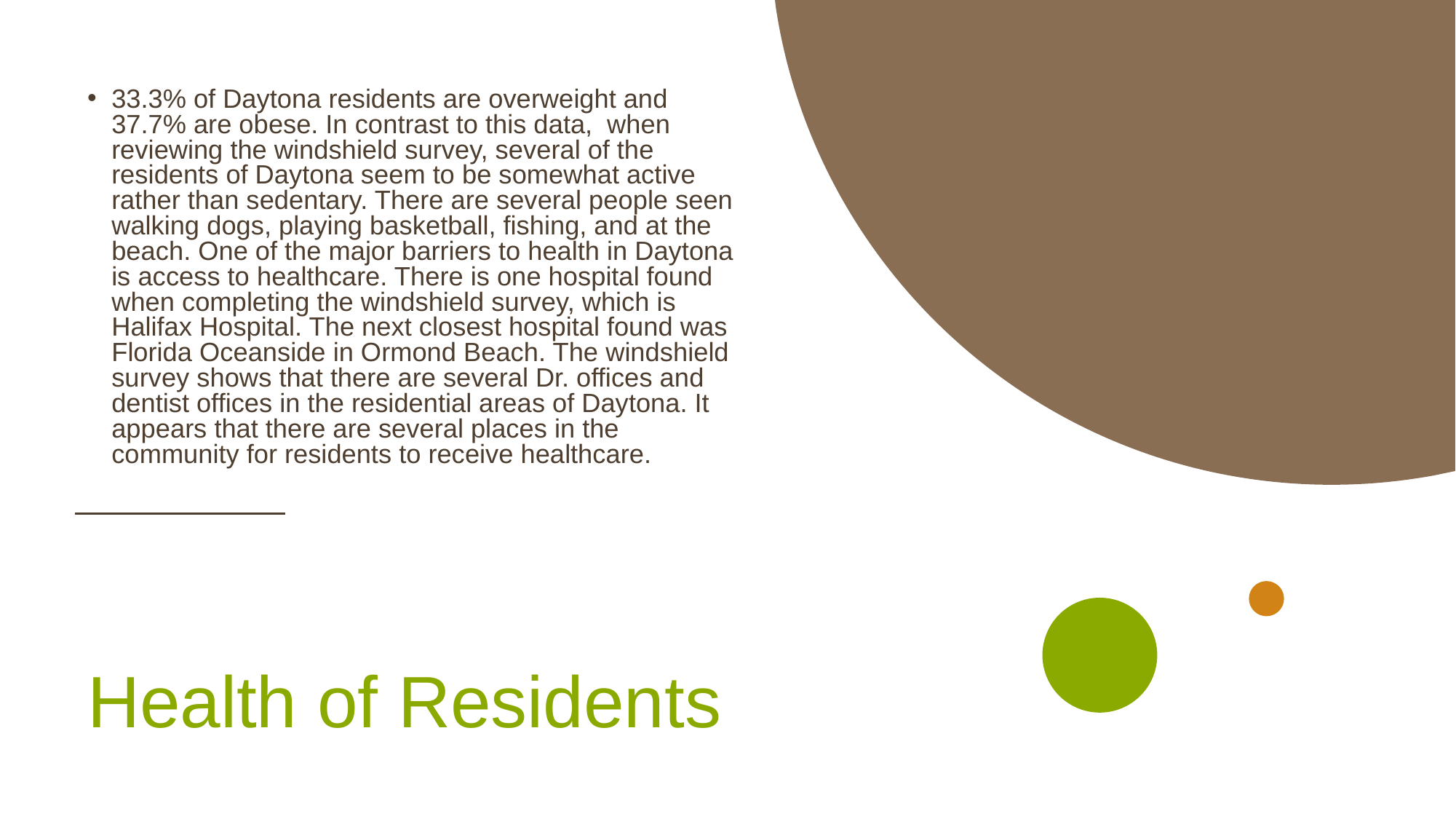

33.3% of Daytona residents are overweight and 37.7% are obese. In contrast to this data,  when reviewing the windshield survey, several of the residents of Daytona seem to be somewhat active rather than sedentary. There are several people seen walking dogs, playing basketball, fishing, and at the beach. One of the major barriers to health in Daytona is access to healthcare. There is one hospital found when completing the windshield survey, which is Halifax Hospital. The next closest hospital found was Florida Oceanside in Ormond Beach. The windshield survey shows that there are several Dr. offices and dentist offices in the residential areas of Daytona. It appears that there are several places in the community for residents to receive healthcare.
# Health of Residents